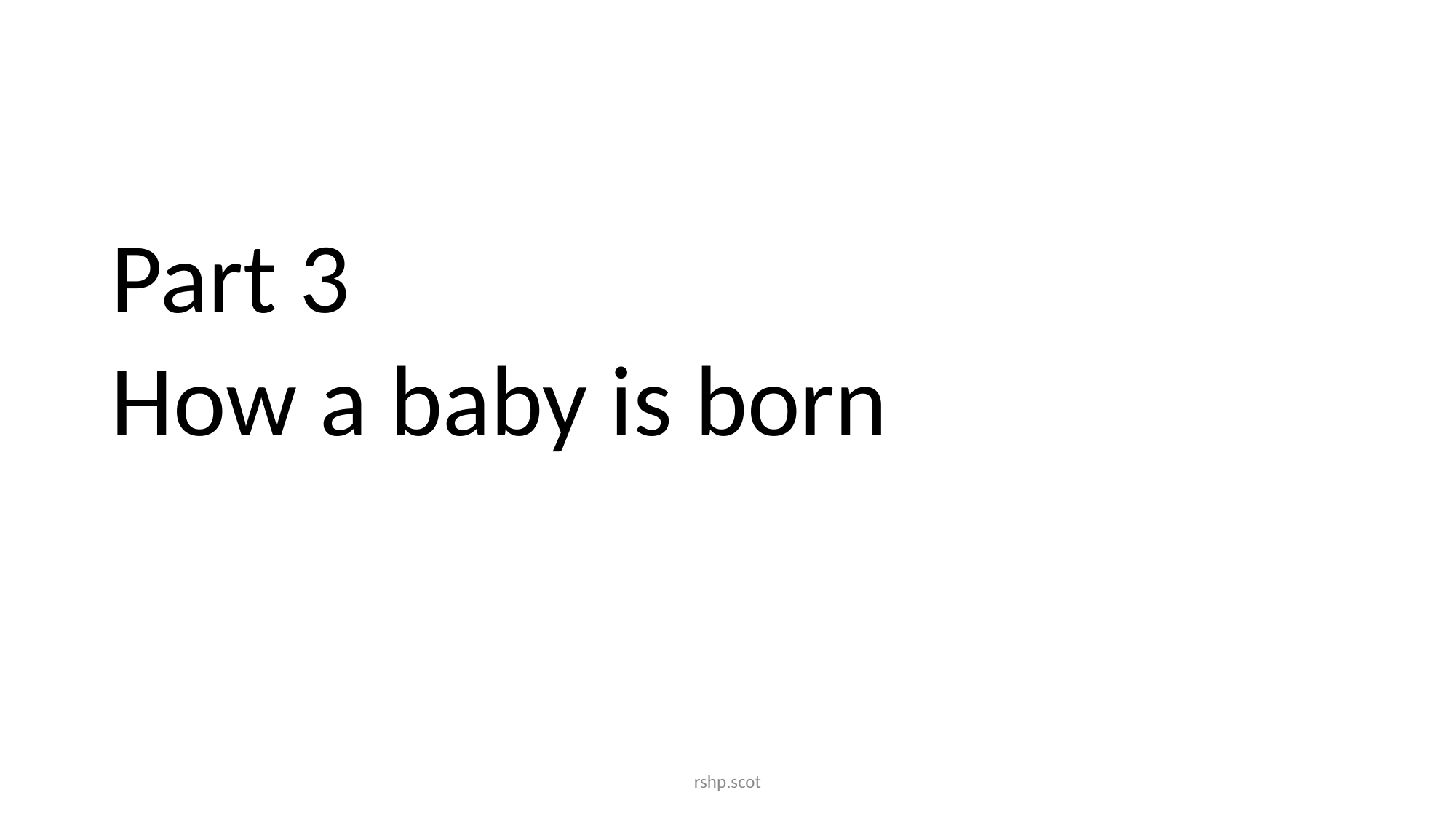

Part 3
How a baby is born
rshp.scot